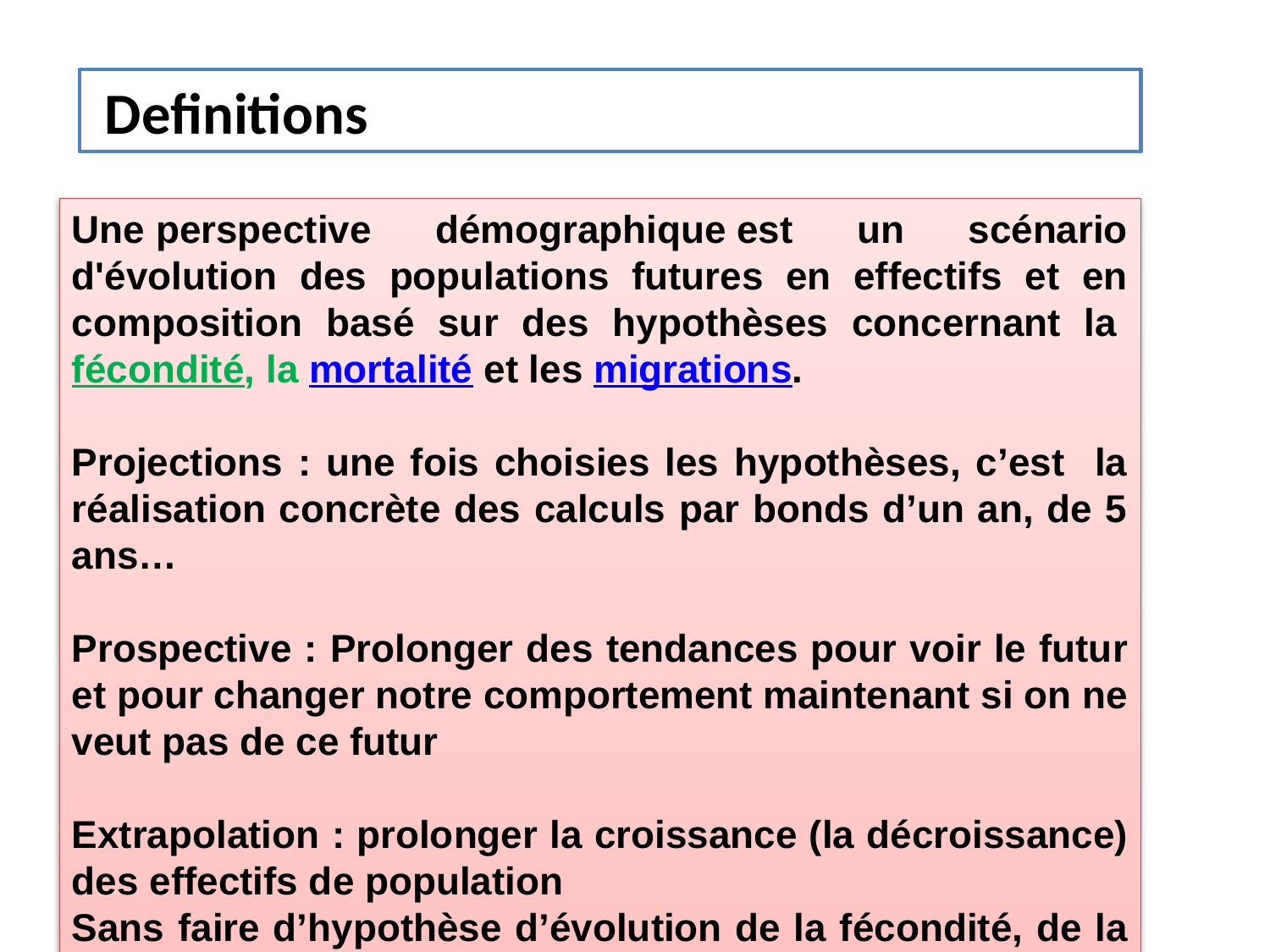

Definitions
Une perspective démographique est un scénario d'évolution des populations futures en effectifs et en composition basé sur des hypothèses concernant la fécondité, la mortalité et les migrations.

Projections : une fois choisies les hypothèses, c’est  la réalisation concrète des calculs par bonds d’un an, de 5 ans…

Prospective : Prolonger des tendances pour voir le futur et pour changer notre comportement maintenant si on ne veut pas de ce futur

Extrapolation : prolonger la croissance (la décroissance) des effectifs de population
Sans faire d’hypothèse d’évolution de la fécondité, de la mortalité et des migrations